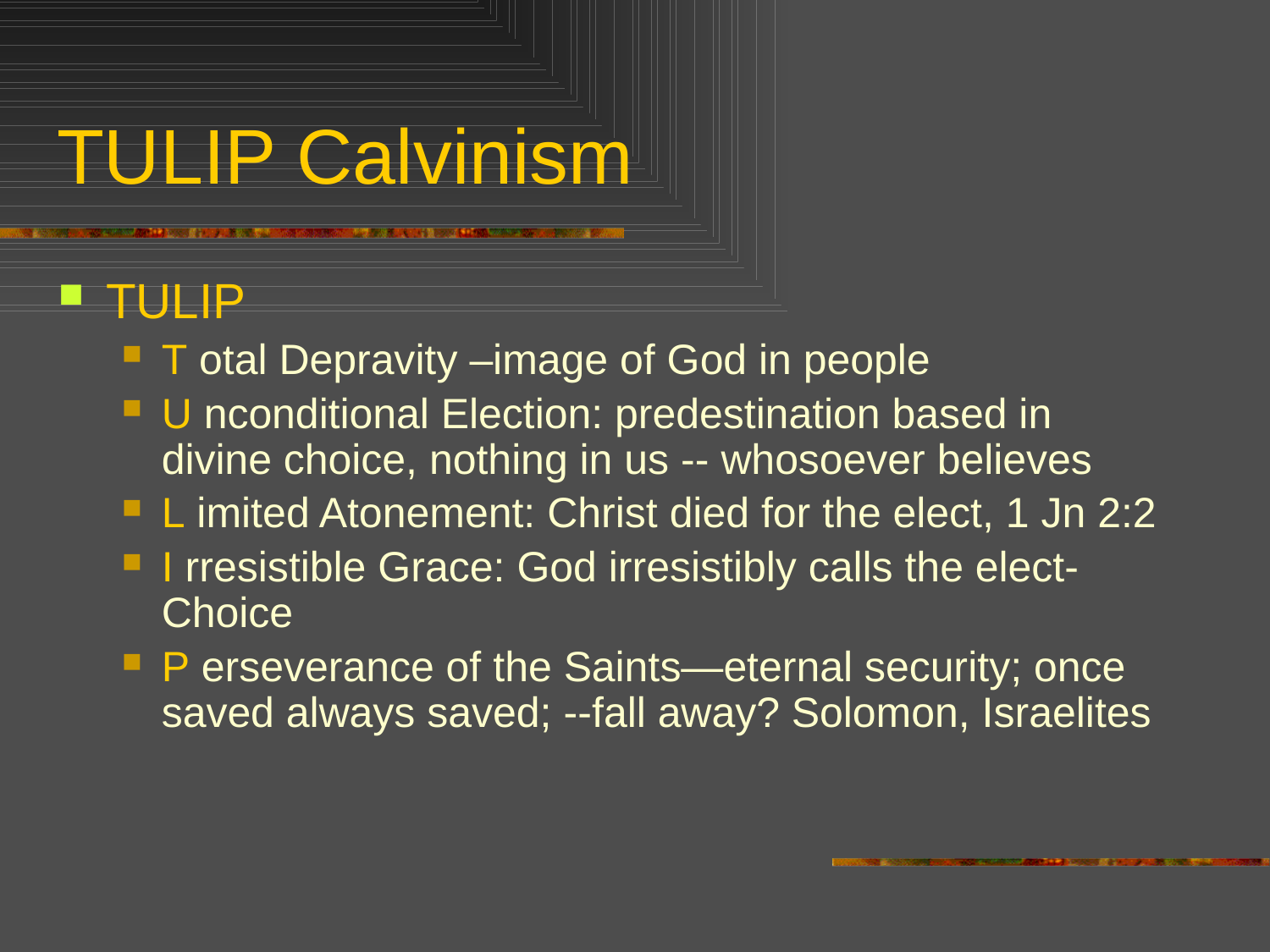

# TULIP Calvinism
TULIP
T otal Depravity –image of God in people
U nconditional Election: predestination based in divine choice, nothing in us -- whosoever believes
L imited Atonement: Christ died for the elect, 1 Jn 2:2
I rresistible Grace: God irresistibly calls the elect-Choice
P erseverance of the Saints—eternal security; once saved always saved; --fall away? Solomon, Israelites